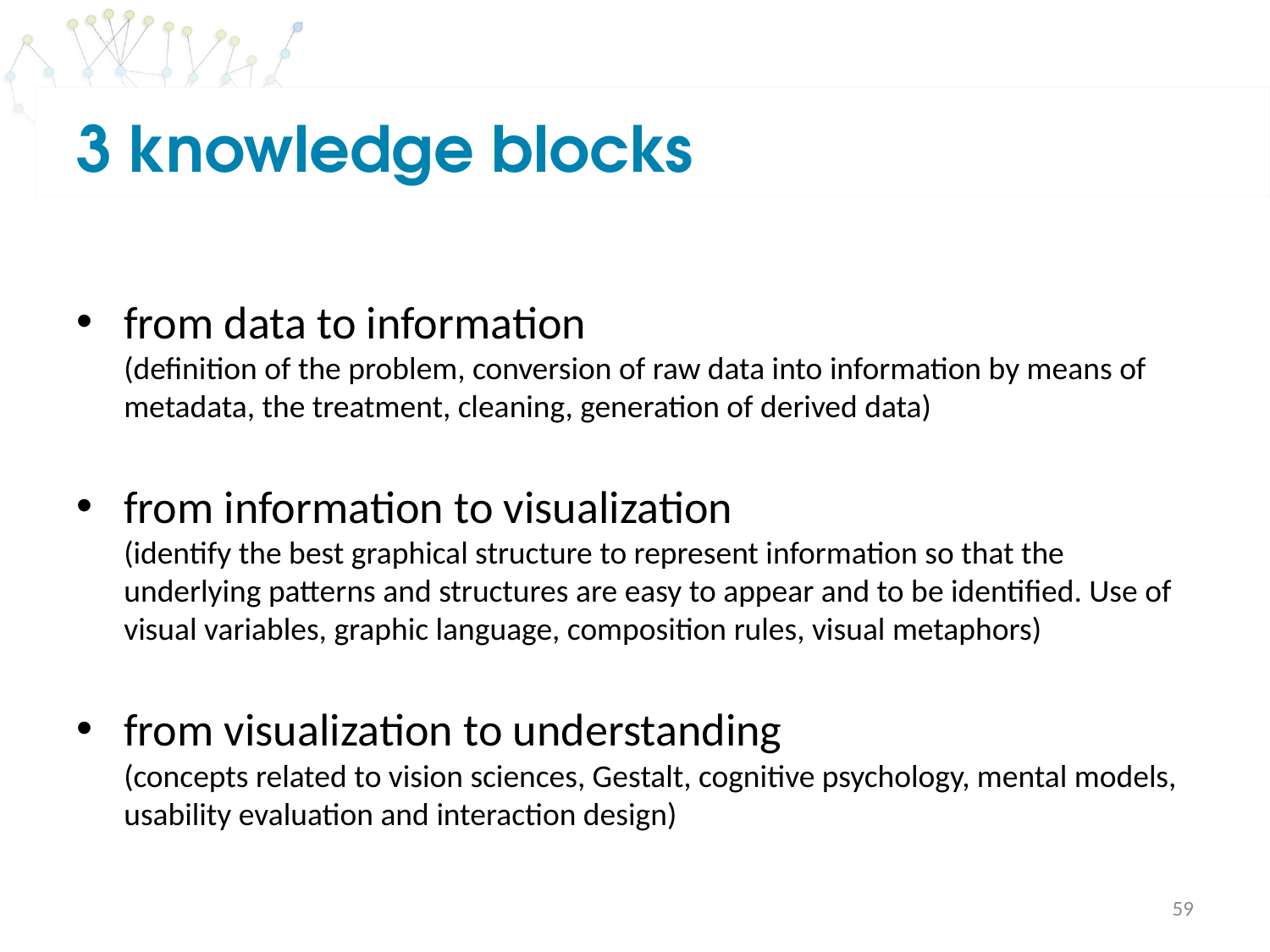

# 3 knowledge blocks

from data to information
(definition of the problem, conversion of raw data into information by means of metadata, the treatment, cleaning, generation of derived data)

from information to visualization
(identify the best graphical structure to represent information so that the underlying patterns and structures are easy to appear and to be identified. Use of visual variables, graphic language, composition rules, visual metaphors)

from visualization to understanding
(concepts related to vision sciences, Gestalt, cognitive psychology, mental models, usability evaluation and interaction design)
59